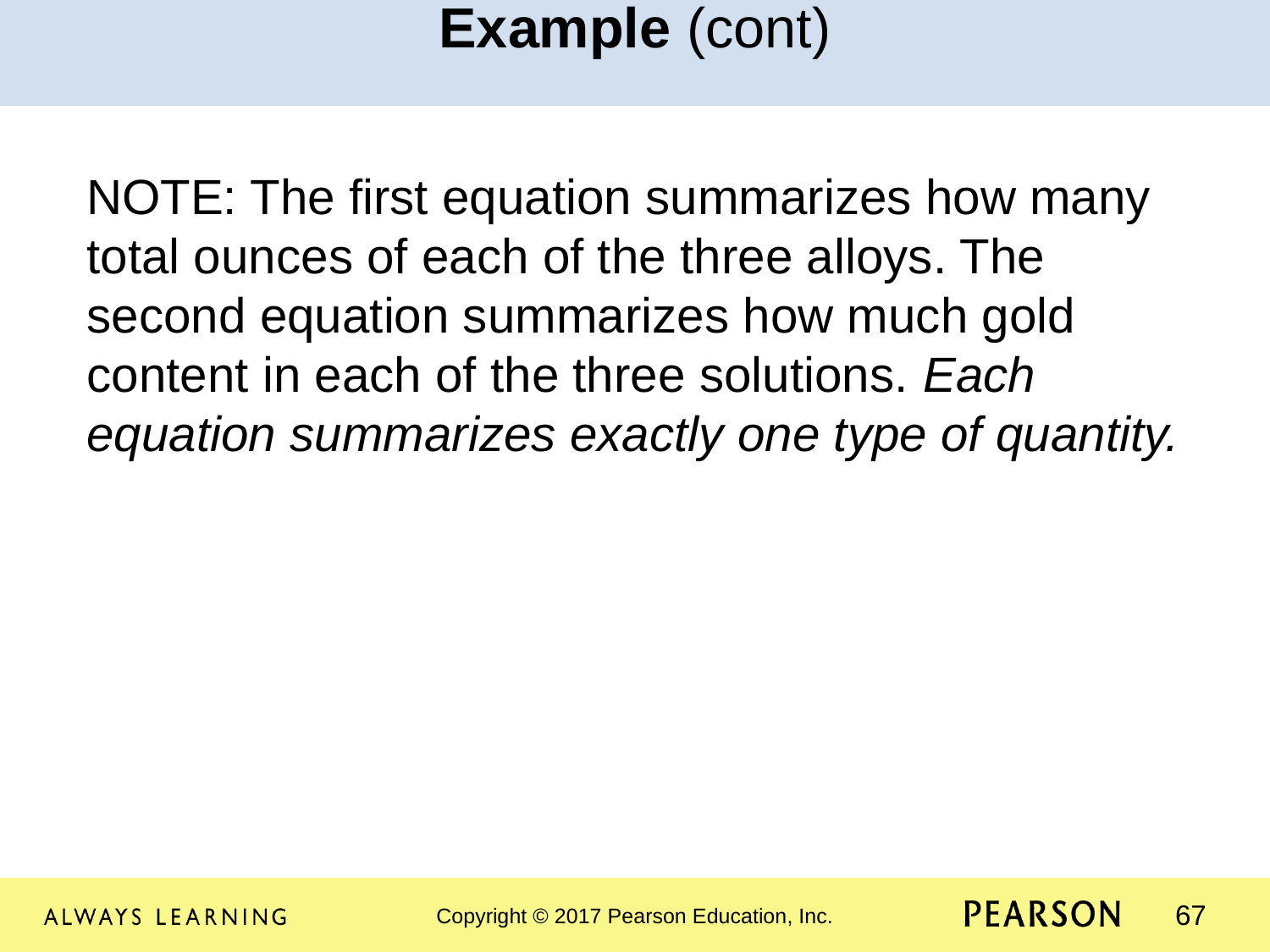

Example (cont)
NOTE: The first equation summarizes how many total ounces of each of the three alloys. The second equation summarizes how much gold content in each of the three solutions. Each equation summarizes exactly one type of quantity.